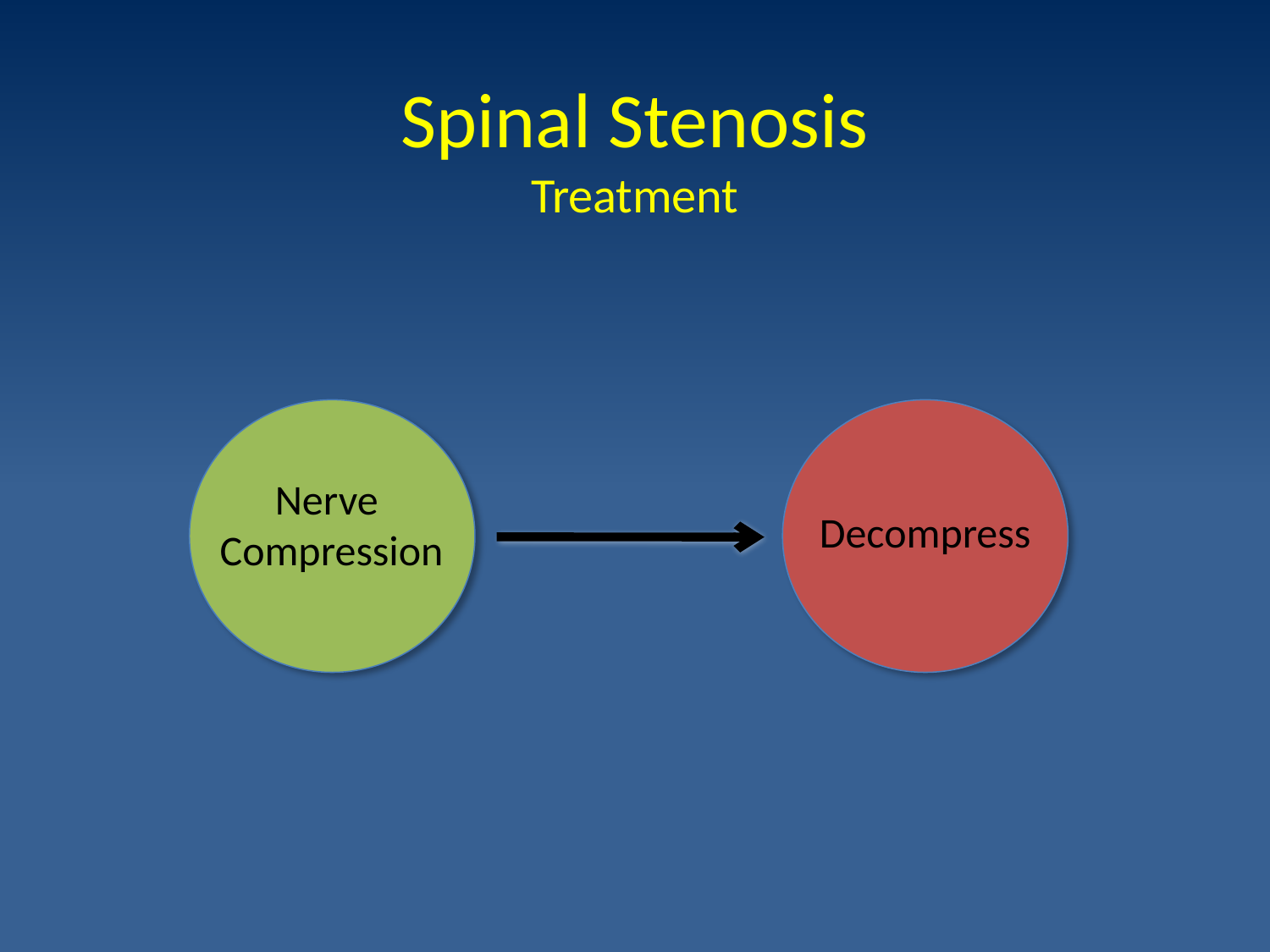

# Spinal Stenosis Treatment

Nerve
Compression
Decompress